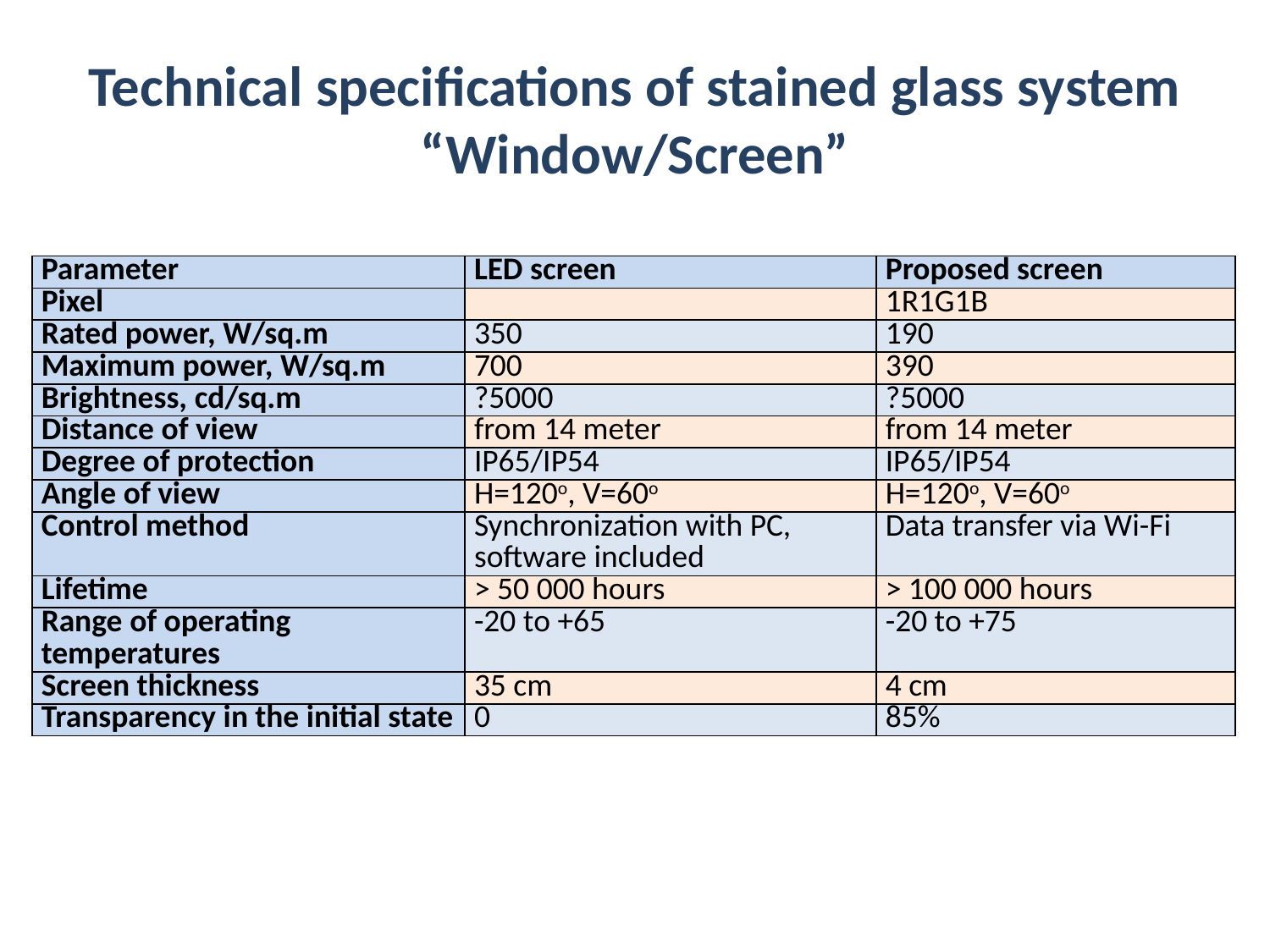

# Technical specifications of stained glass system “Window/Screen”
| Parameter | LED screen | Proposed screen |
| --- | --- | --- |
| Pixel |  | 1R1G1B |
| Rated power, W/sq.m | 350 | 190 |
| Maximum power, W/sq.m | 700 | 390 |
| Brightness, cd/sq.m | ?5000 | ?5000 |
| Distance of view | from 14 meter | from 14 meter |
| Degree of protection | IP65/IP54 | IP65/IP54 |
| Angle of view | H=120o, V=60o | H=120o, V=60o |
| Control method | Synchronization with PC, software included | Data transfer via Wi-Fi |
| Lifetime | > 50 000 hours | > 100 000 hours |
| Range of operating temperatures | -20 to +65 | -20 to +75 |
| Screen thickness | 35 cm | 4 cm |
| Transparency in the initial state | 0 | 85% |